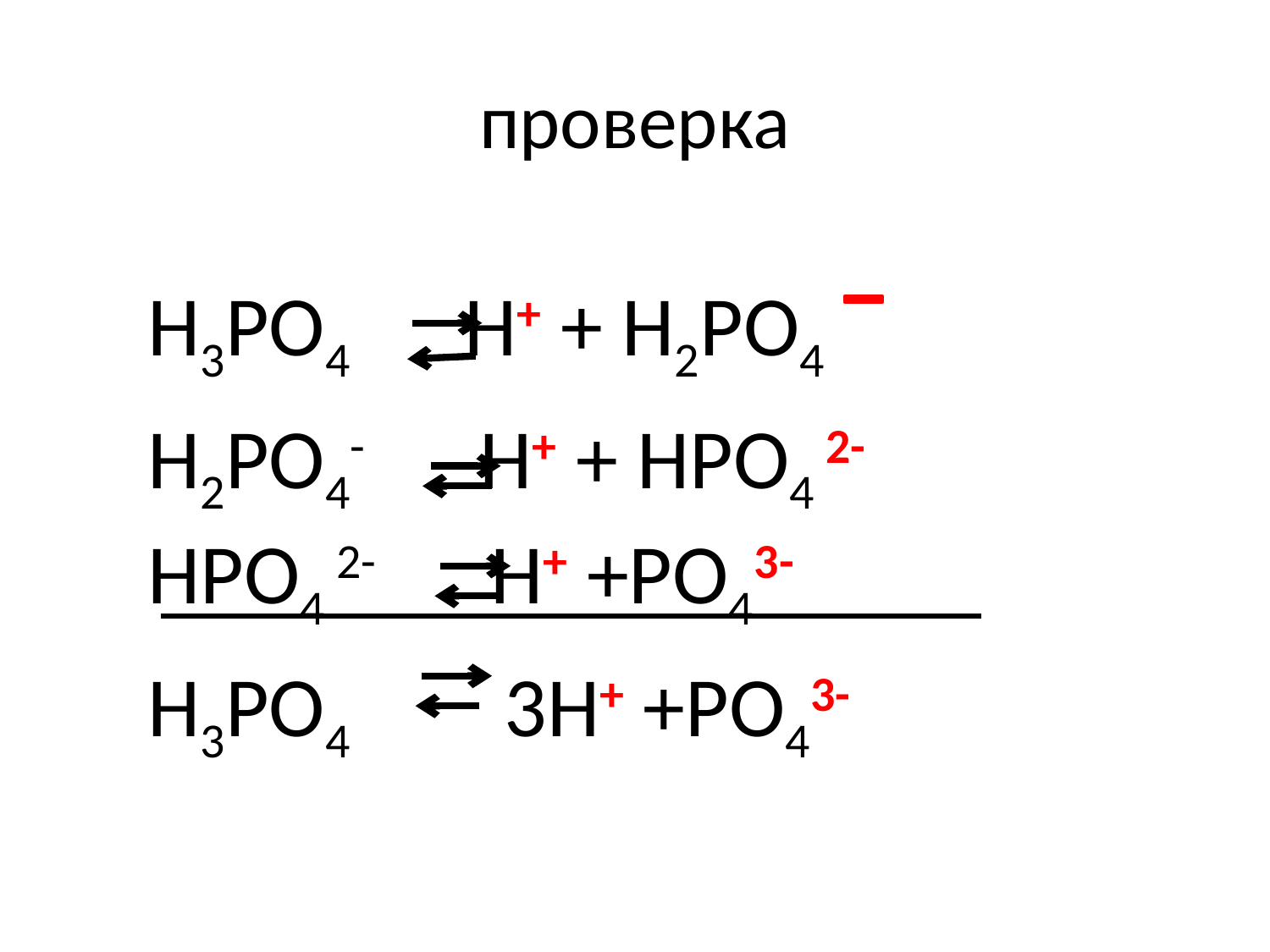

# проверка

Н3PO4      Н+ + Н2PO4
Н2PO4-      Н+ + НPO4 2- НPO4 2-      Н+ +PO43-
Н3PO4              3Н+ +PO43-